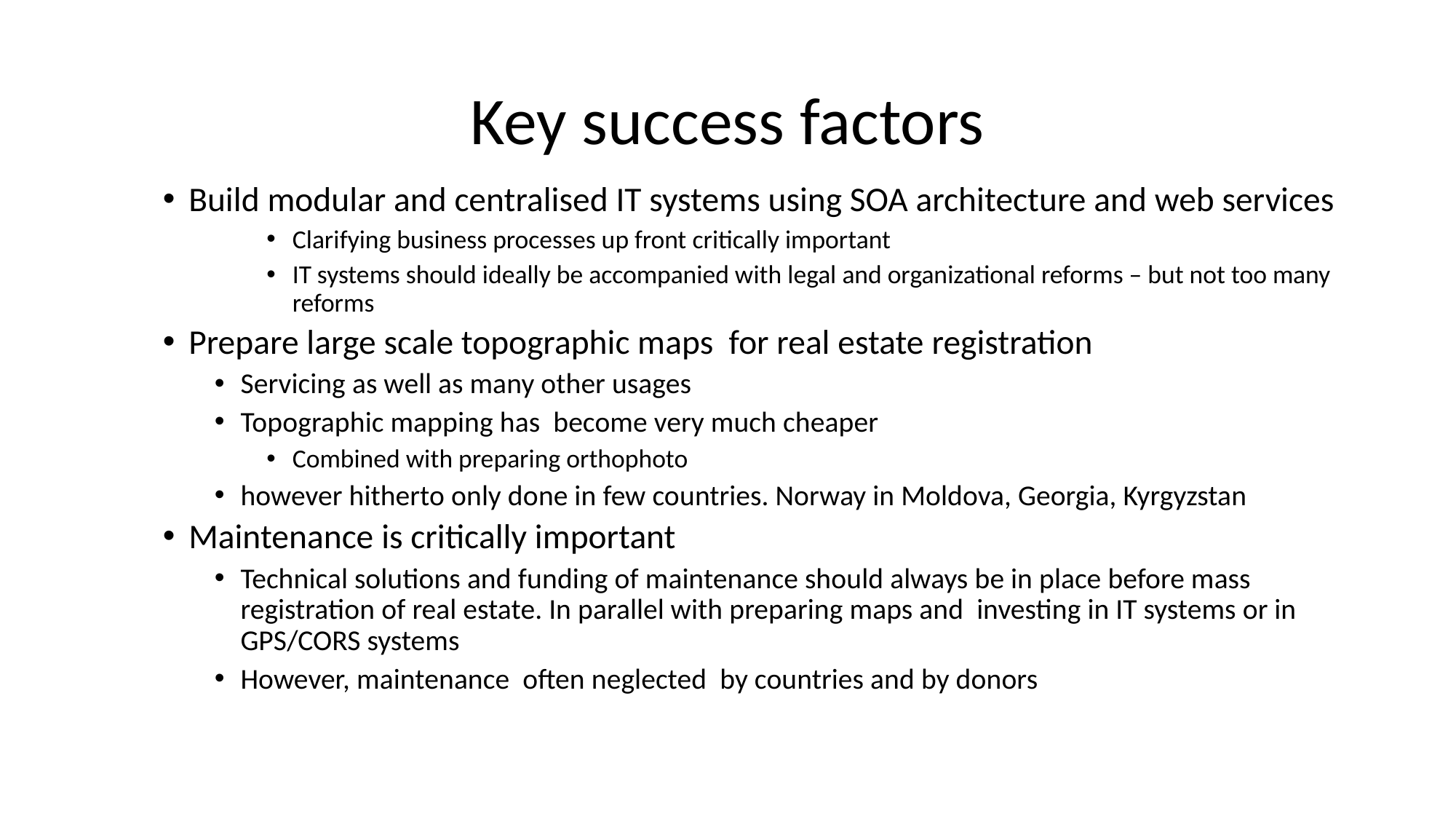

# Key success factors
Build modular and centralised IT systems using SOA architecture and web services
Clarifying business processes up front critically important
IT systems should ideally be accompanied with legal and organizational reforms – but not too many reforms
Prepare large scale topographic maps  for real estate registration
Servicing as well as many other usages
Topographic mapping has  become very much cheaper
Combined with preparing orthophoto
however hitherto only done in few countries. Norway in Moldova, Georgia, Kyrgyzstan
Maintenance is critically important
Technical solutions and funding of maintenance should always be in place before mass registration of real estate. In parallel with preparing maps and  investing in IT systems or in GPS/CORS systems
However, maintenance  often neglected  by countries and by donors